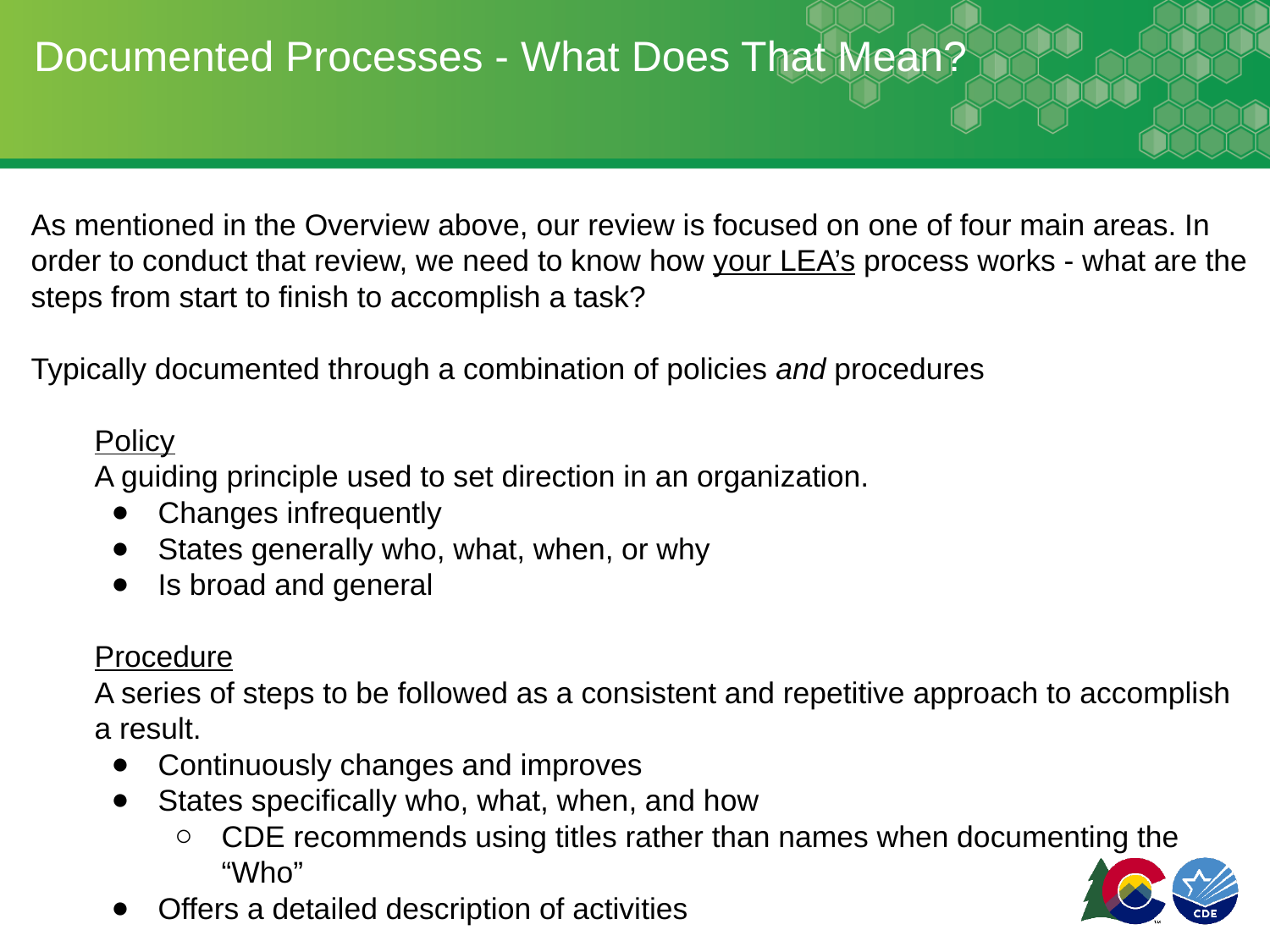

# Documented Processes - What Does That Mean?
As mentioned in the Overview above, our review is focused on one of four main areas. In order to conduct that review, we need to know how your LEA’s process works - what are the steps from start to finish to accomplish a task?

Typically documented through a combination of policies and procedures

Policy
A guiding principle used to set direction in an organization.
Changes infrequently
States generally who, what, when, or why
Is broad and general

Procedure
A series of steps to be followed as a consistent and repetitive approach to accomplish a result.
Continuously changes and improves
States specifically who, what, when, and how
CDE recommends using titles rather than names when documenting the “Who”
Offers a detailed description of activities